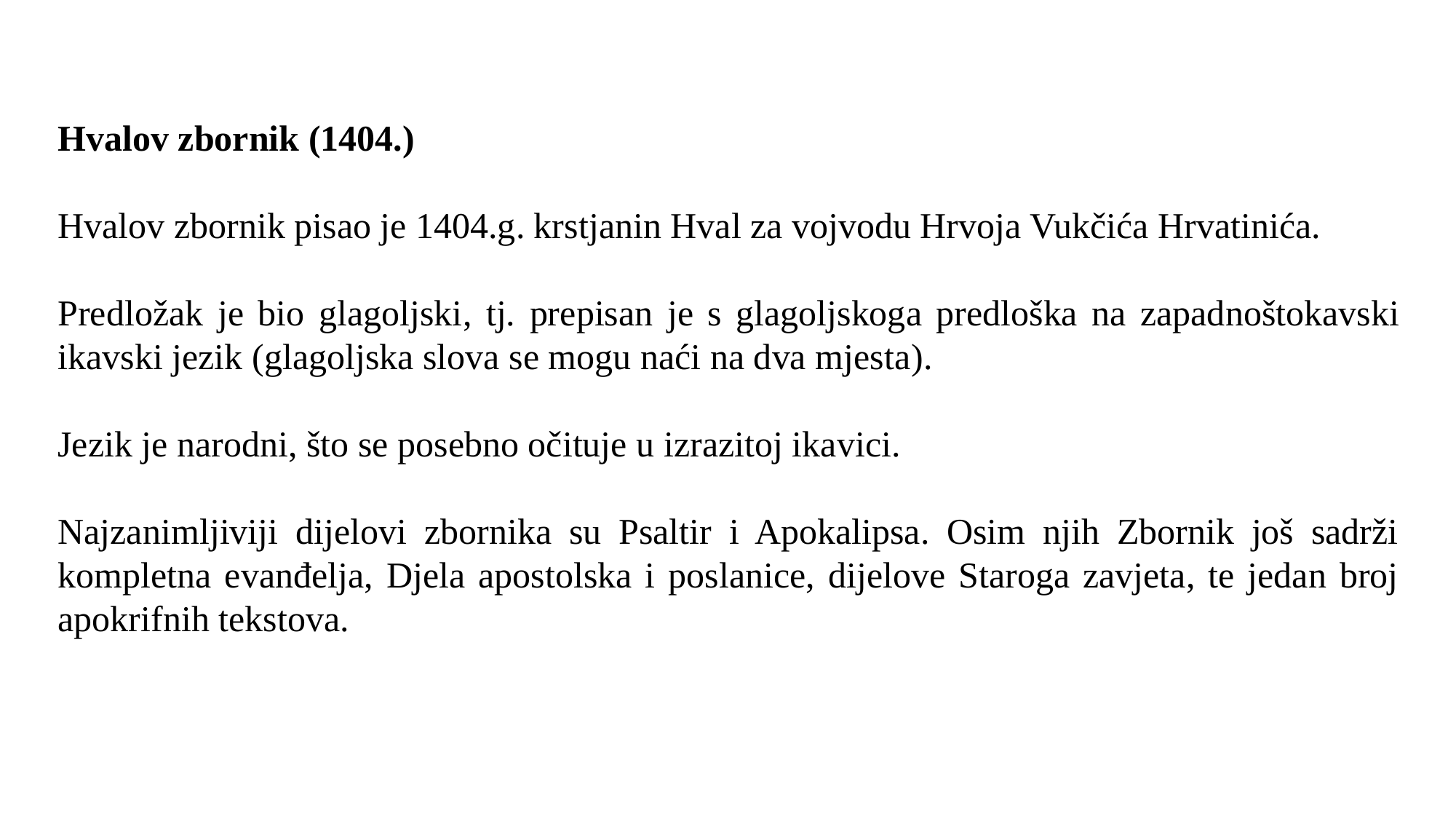

Hvalov zbornik (1404.)

Hvalov zbornik pisao je 1404.g. krstjanin Hval za vojvodu Hrvoja Vukčića Hrvatinića.

Predložak je bio glagoljski, tj. prepisan je s glagoljskoga predloška na zapadnoštokavski ikavski jezik (glagoljska slova se mogu naći na dva mjesta).

Jezik je narodni, što se posebno očituje u izrazitoj ikavici.

Najzanimljiviji dijelovi zbornika su Psaltir i Apokalipsa. Osim njih Zbornik još sadrži kompletna evanđelja, Djela apostolska i poslanice, dijelove Staroga zavjeta, te jedan broj apokrifnih tekstova.